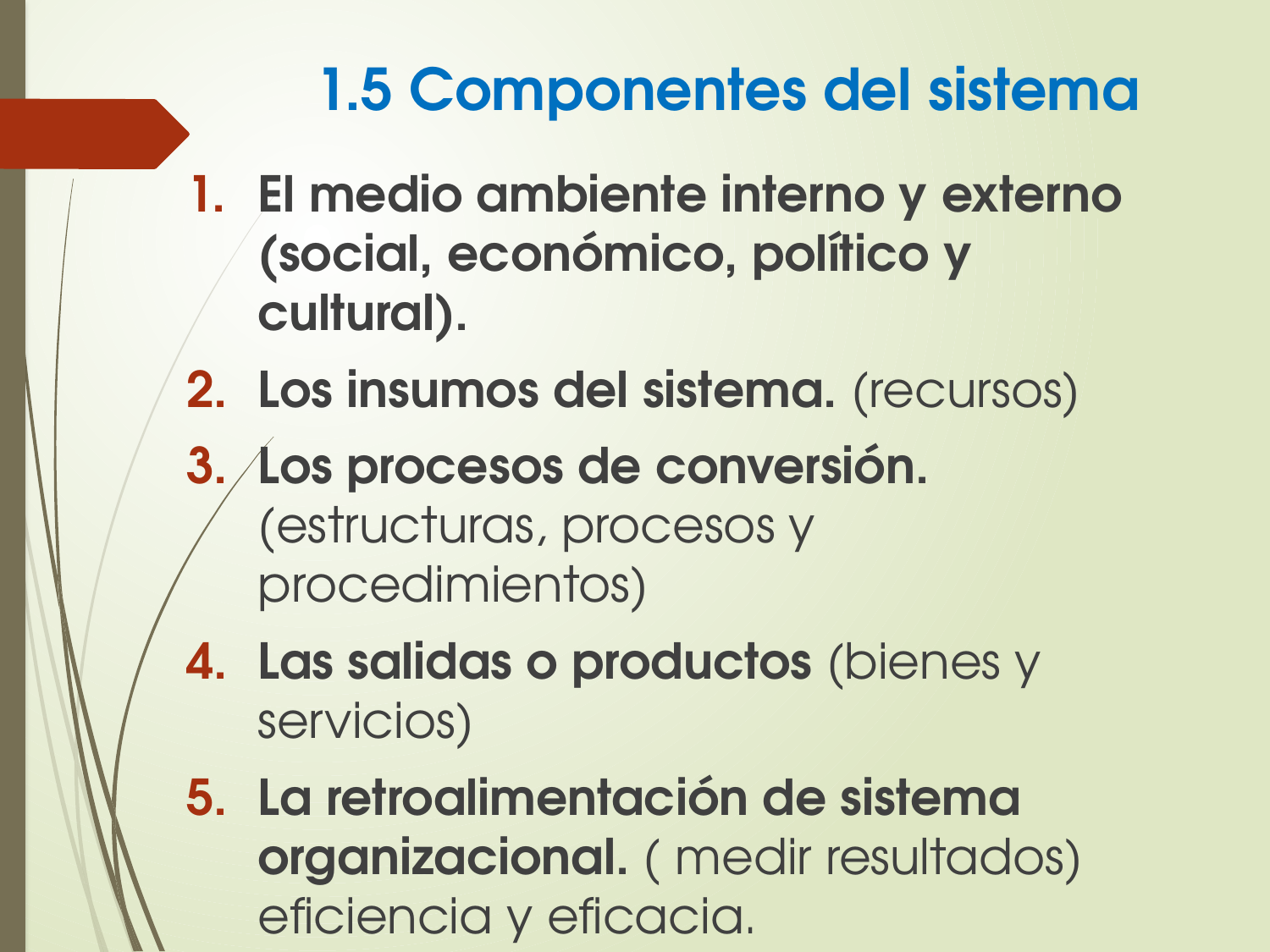

# 1.5 Componentes del sistema
El medio ambiente interno y externo (social, económico, político y cultural).
Los insumos del sistema. (recursos)
Los procesos de conversión. (estructuras, procesos y procedimientos)
Las salidas o productos (bienes y servicios)
La retroalimentación de sistema organizacional. ( medir resultados) eficiencia y eficacia.